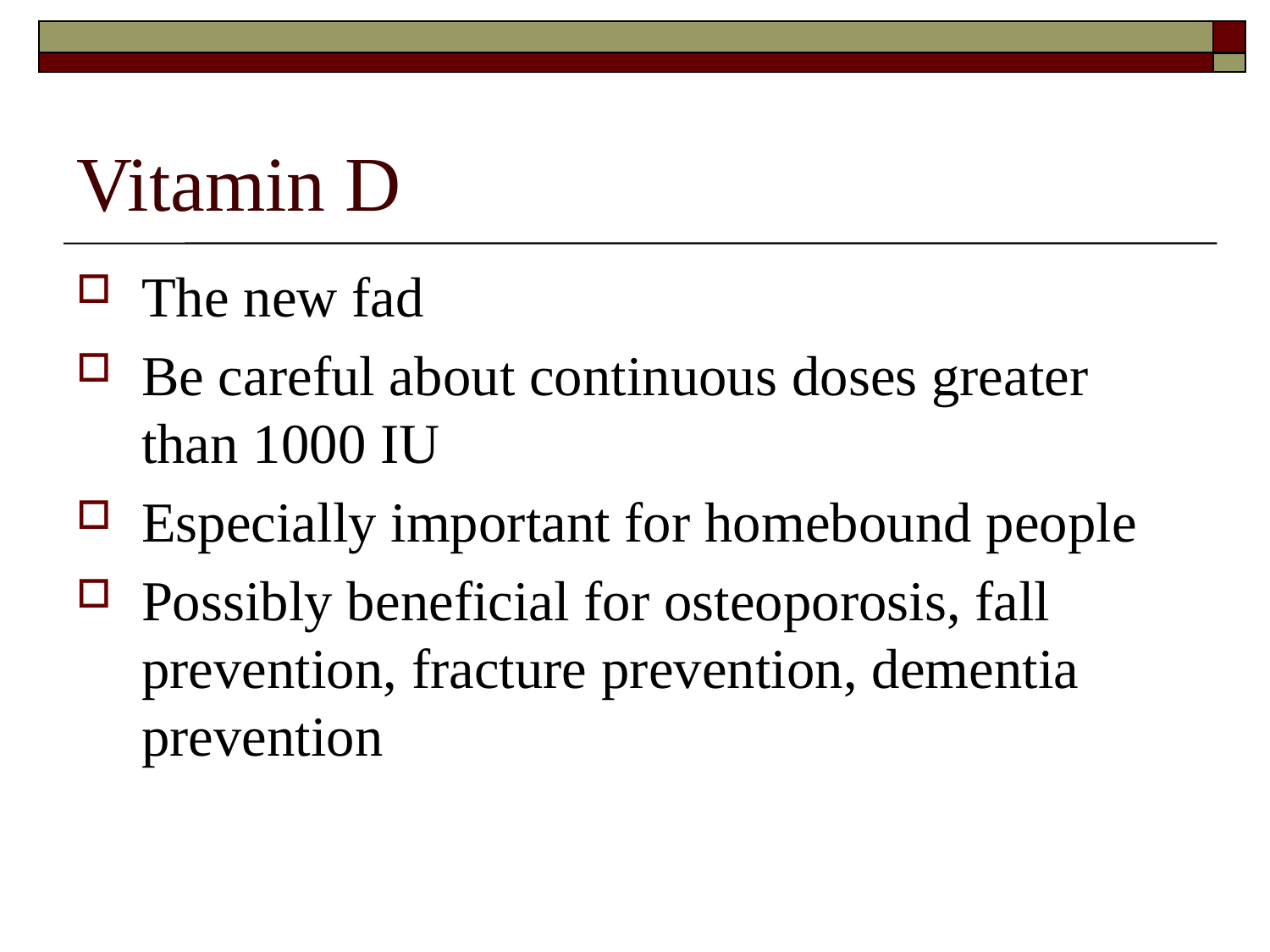

# Vitamin D
The new fad
Be careful about continuous doses greater than 1000 IU
Especially important for homebound people
Possibly beneficial for osteoporosis, fall prevention, fracture prevention, dementia prevention